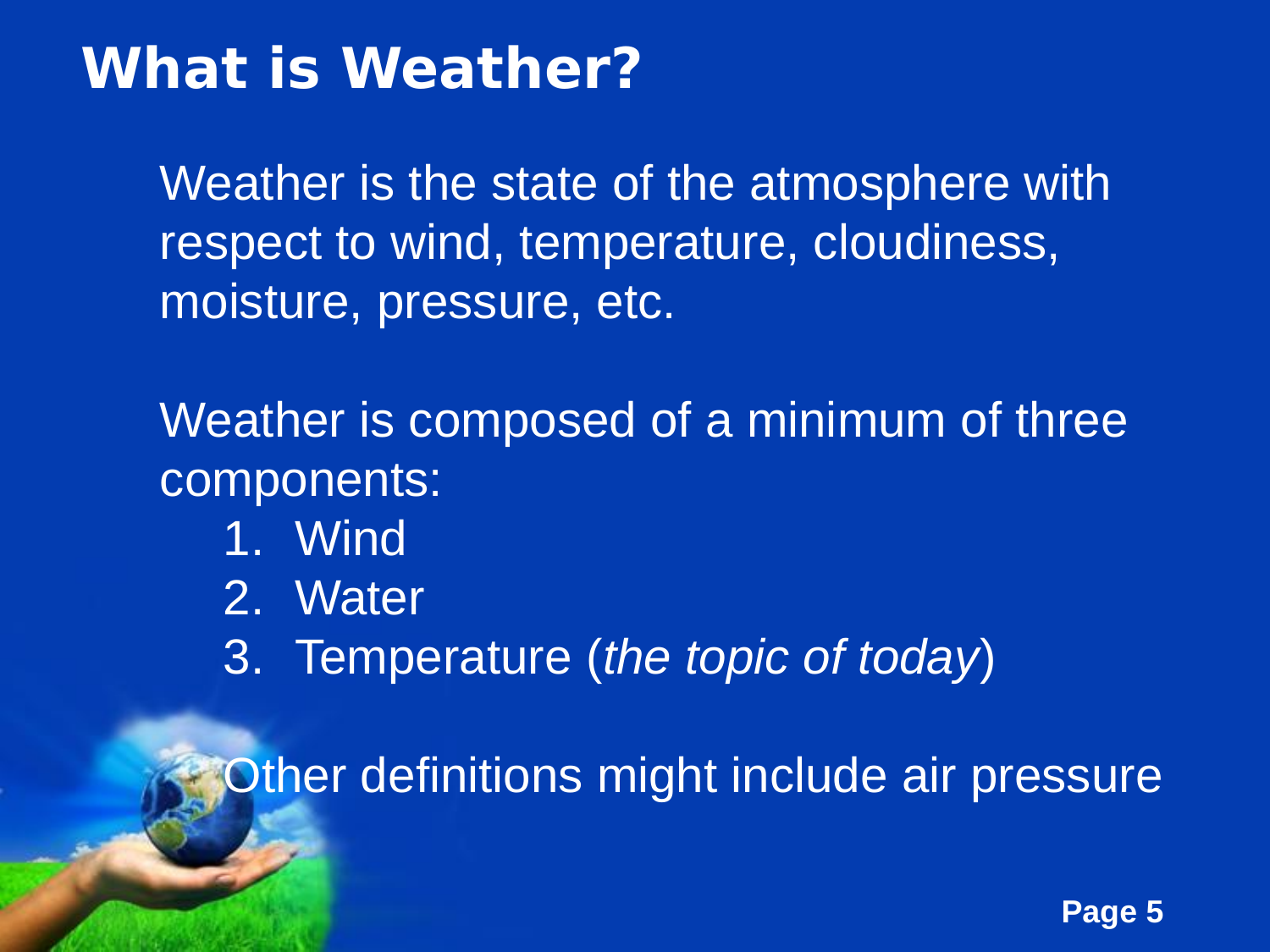

What is Weather?
Weather is the state of the atmosphere with respect to wind, temperature, cloudiness, moisture, pressure, etc.

Weather is composed of a minimum of three components:
Wind
Water
Temperature (the topic of today)

Other definitions might include air pressure